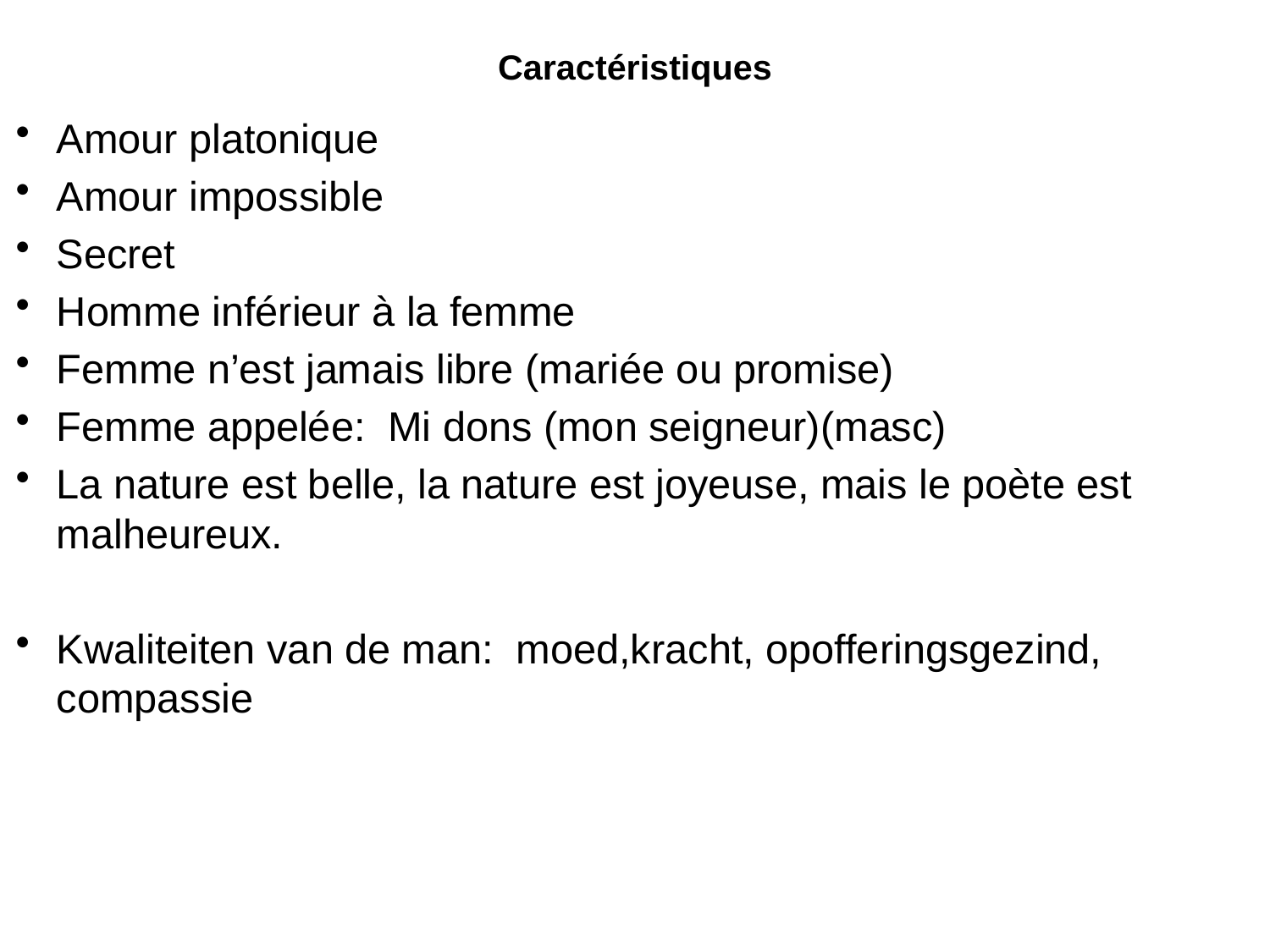

# Caractéristiques
Amour platonique
Amour impossible
Secret
Homme inférieur à la femme
Femme n’est jamais libre (mariée ou promise)
Femme appelée:  Mi dons (mon seigneur)(masc)
La nature est belle, la nature est joyeuse, mais le poète est malheureux.

Kwaliteiten van de man:  moed,kracht, opofferingsgezind, compassie